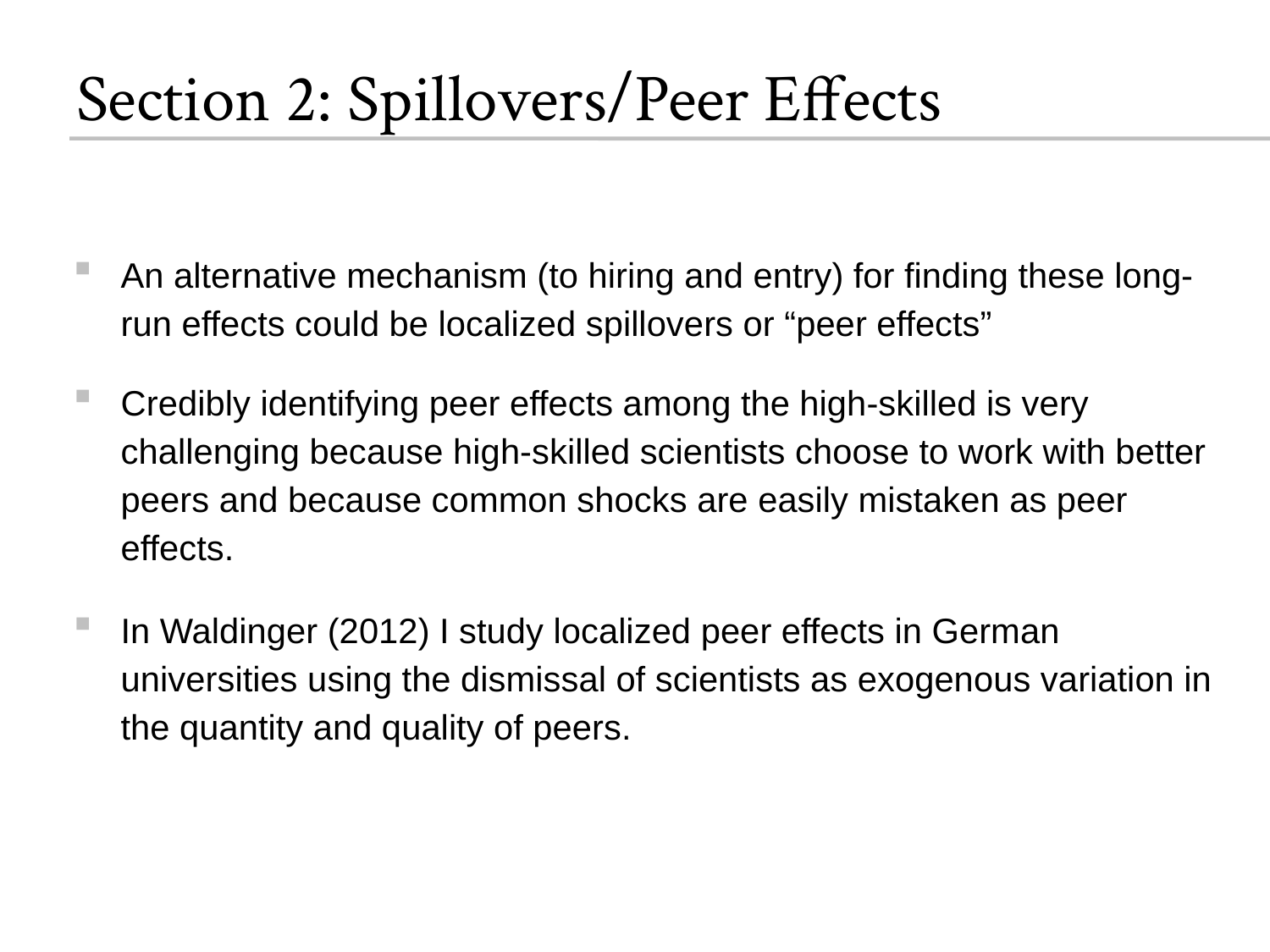

# Section 2: Spillovers/Peer Effects

An alternative mechanism (to hiring and entry) for finding these long-run effects could be localized spillovers or “peer effects”

Credibly identifying peer effects among the high-skilled is very challenging because high-skilled scientists choose to work with better peers and because common shocks are easily mistaken as peer effects.

In Waldinger (2012) I study localized peer effects in German universities using the dismissal of scientists as exogenous variation in the quantity and quality of peers.